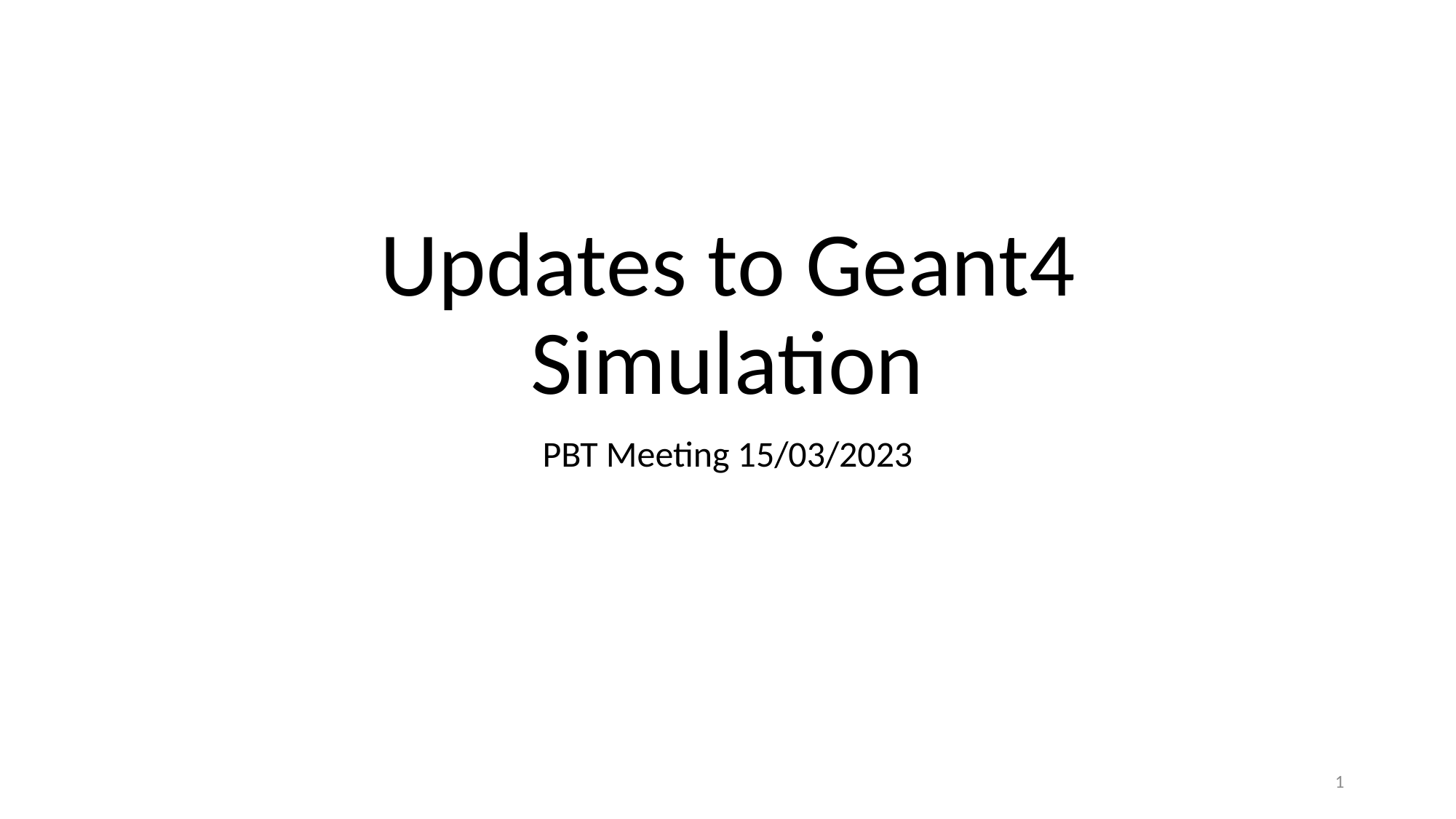

# Updates to Geant4 Simulation
PBT Meeting 15/03/2023
1